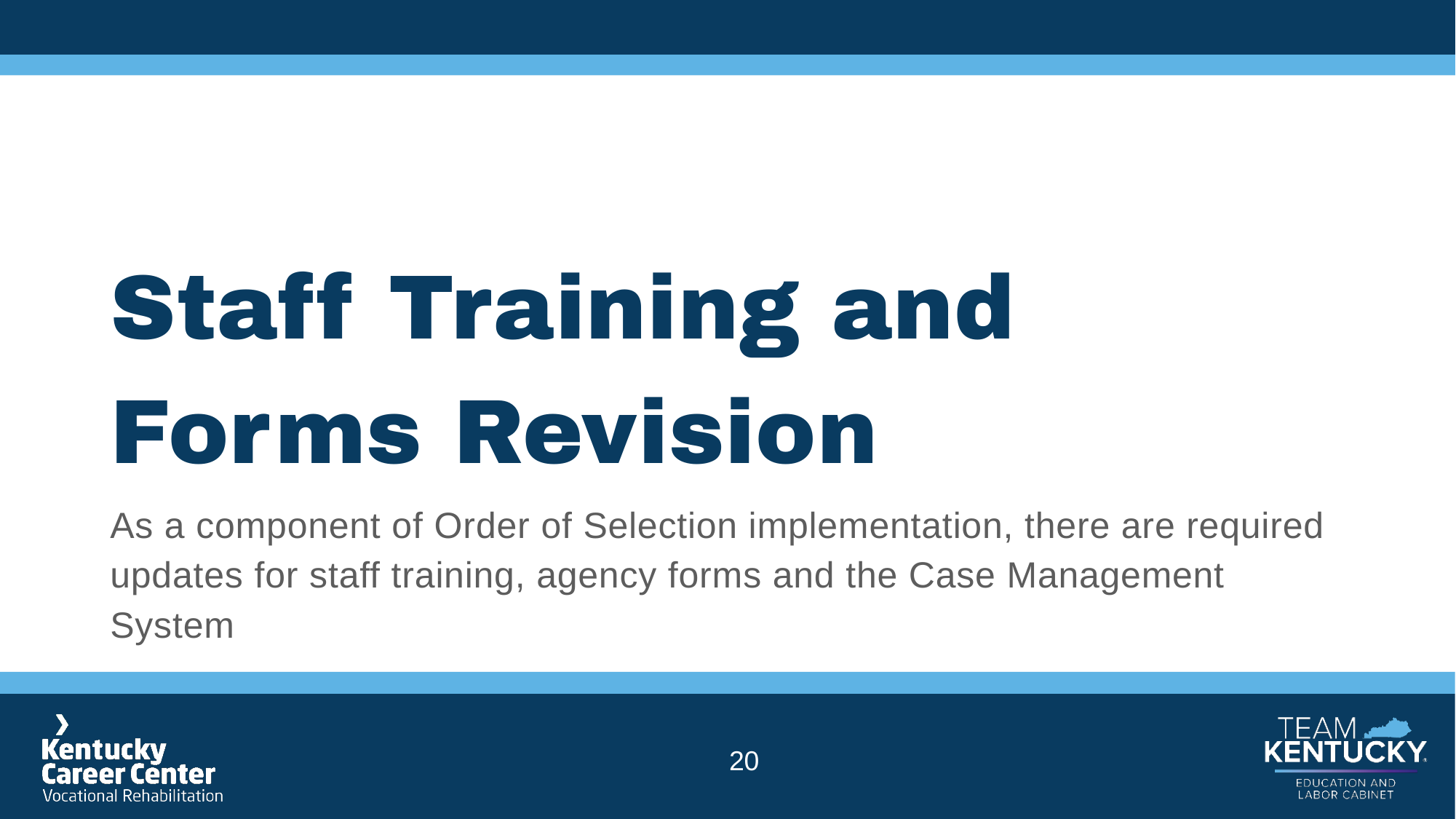

# Staff Training and Forms Revision
As a component of Order of Selection implementation, there are required updates for staff training, agency forms and the Case Management System
20